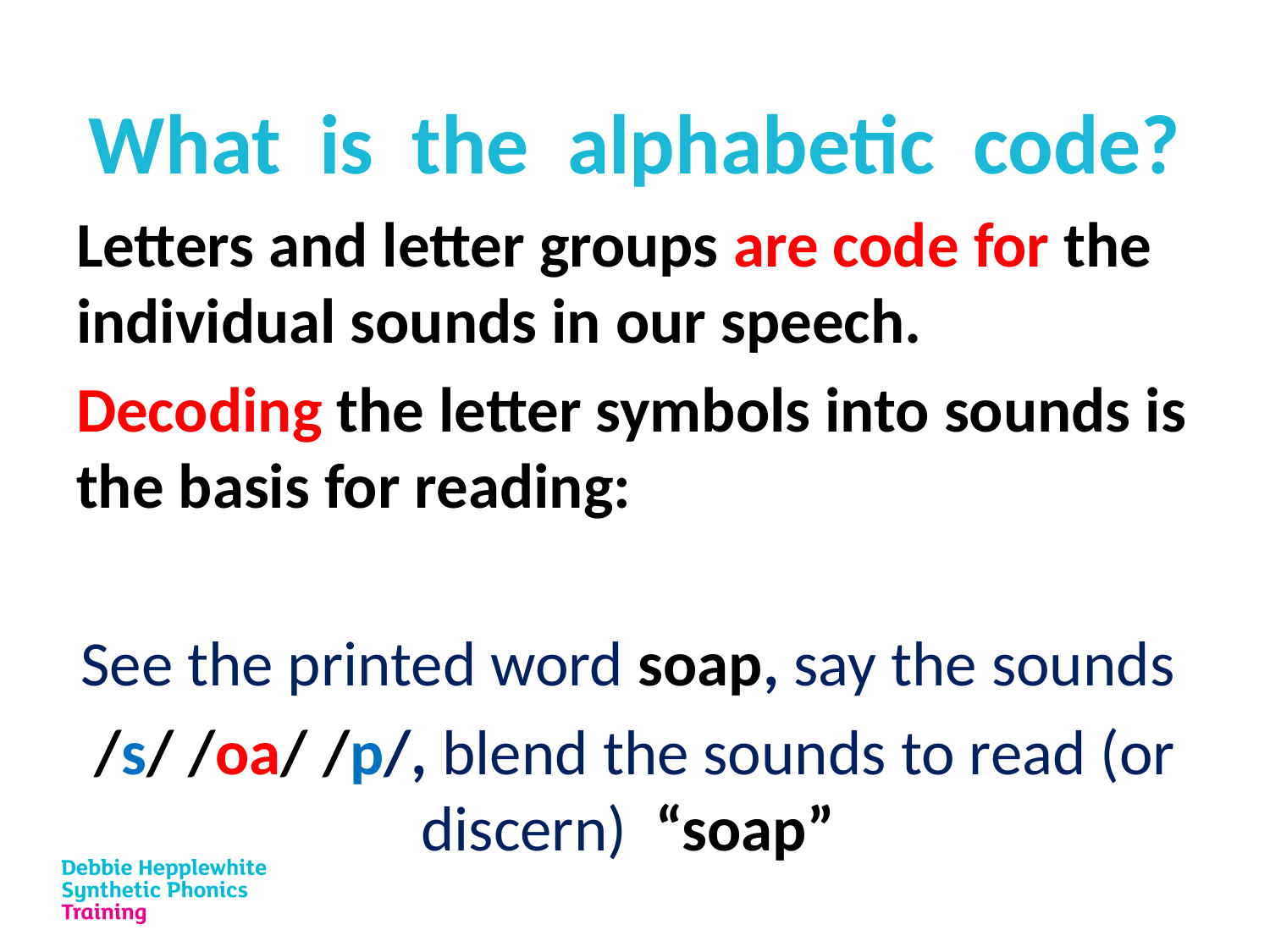

What  is  the  alphabetic  code?
Letters and letter groups are code for the individual sounds in our speech.
Decoding the letter symbols into sounds is the basis for reading:

See the printed word soap, say the sounds
/s/ /oa/ /p/, blend the sounds to read (or discern)  “soap”